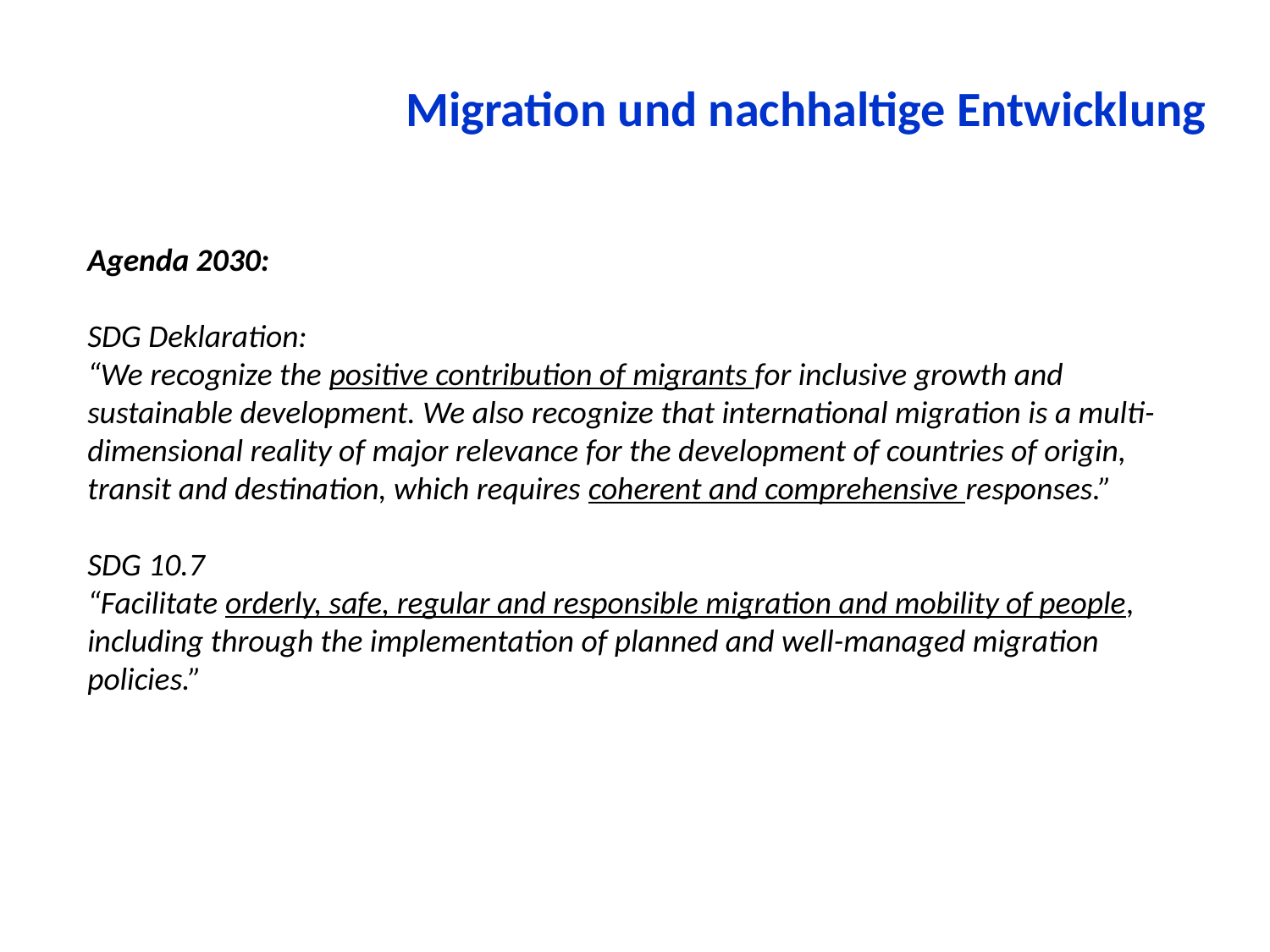

# Migration und nachhaltige Entwicklung
Agenda 2030:

SDG Deklaration:
“We recognize the positive contribution of migrants for inclusive growth and sustainable development. We also recognize that international migration is a multi-dimensional reality of major relevance for the development of countries of origin, transit and destination, which requires coherent and comprehensive responses.”

SDG 10.7
“Facilitate orderly, safe, regular and responsible migration and mobility of people, including through the implementation of planned and well-managed migration policies.”